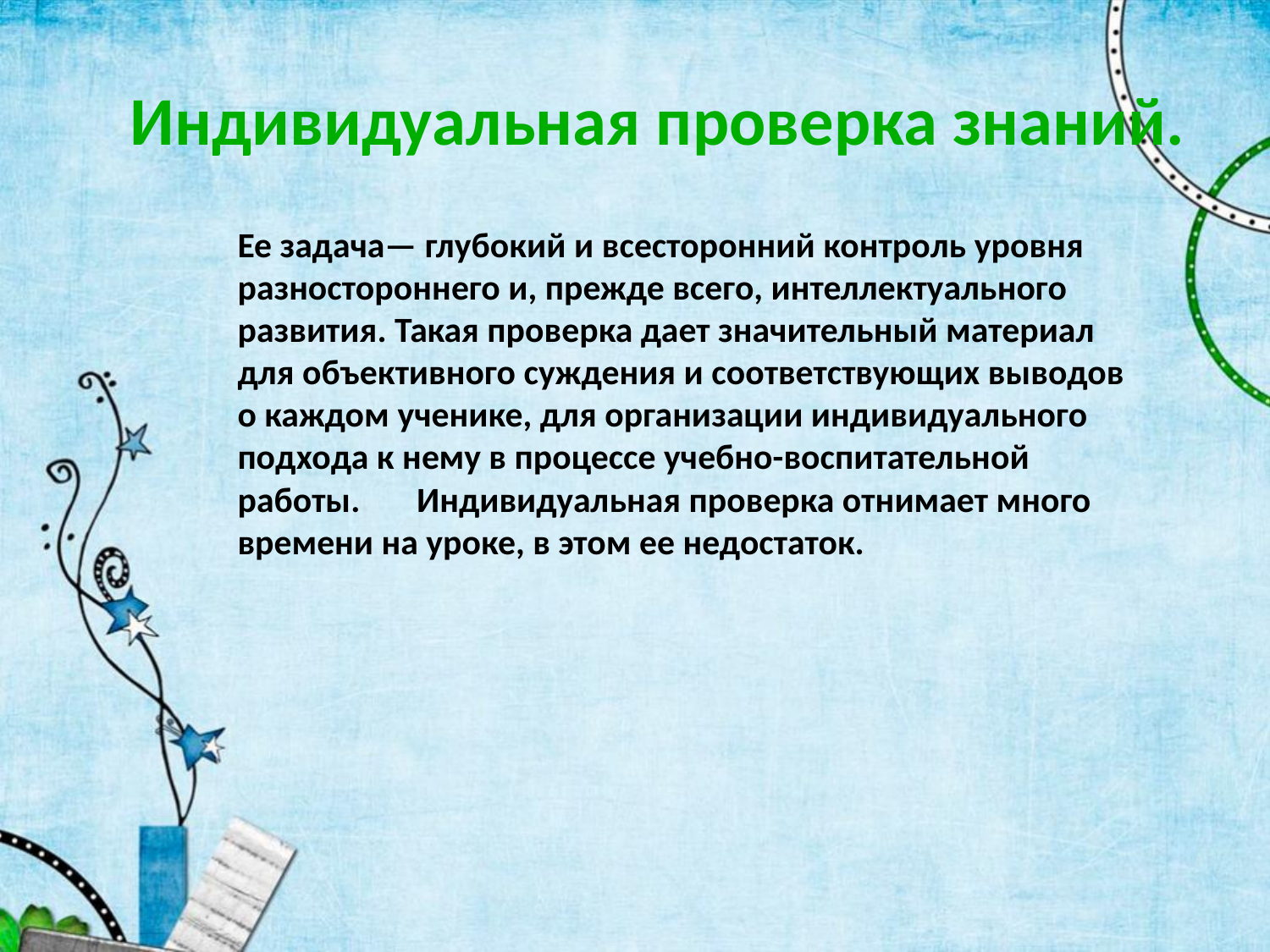

# Индивидуальная проверка знаний.
Ее задача— глубокий и всесторонний контроль уровня  разностороннего и, прежде всего, интеллектуального развития. Такая проверка дает значительный материал для объективного суждения и соответствующих выводов о каждом ученике, для организации индивидуального подхода к нему в процессе учебно-воспитательной работы.       Индивидуальная проверка отнимает много времени на уроке, в этом ее недостаток.